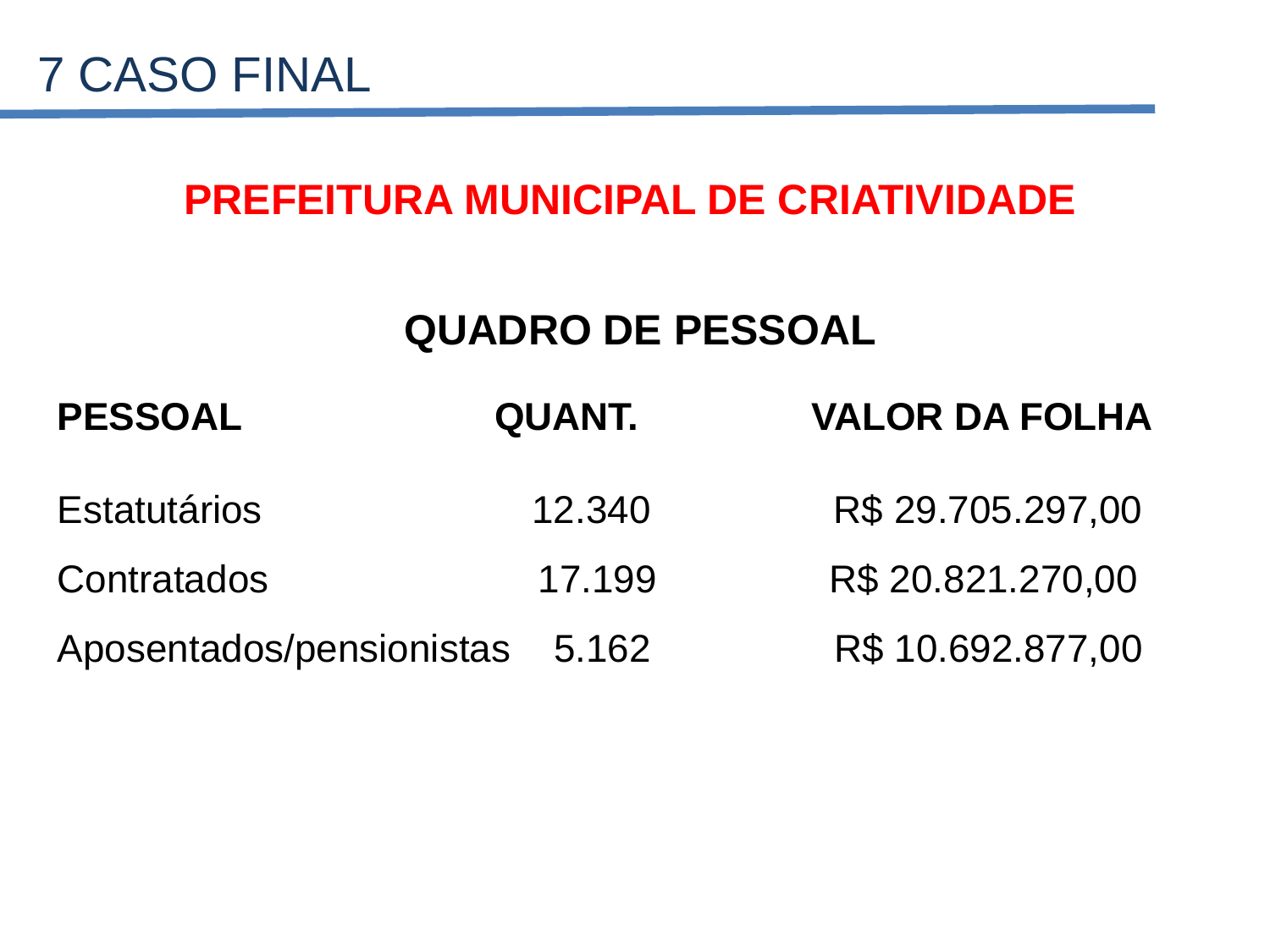

7 CASO FINAL
PREFEITURA MUNICIPAL DE CRIATIVIDADE
QUADRO DE PESSOAL

PESSOAL	                 QUANT.                VALOR DA FOLHA

Estatutários                         12.340                 R$ 29.705.297,00
Contratados                         17.199                R$ 20.821.270,00
Aposentados/pensionistas    5.162                 R$ 10.692.877,00